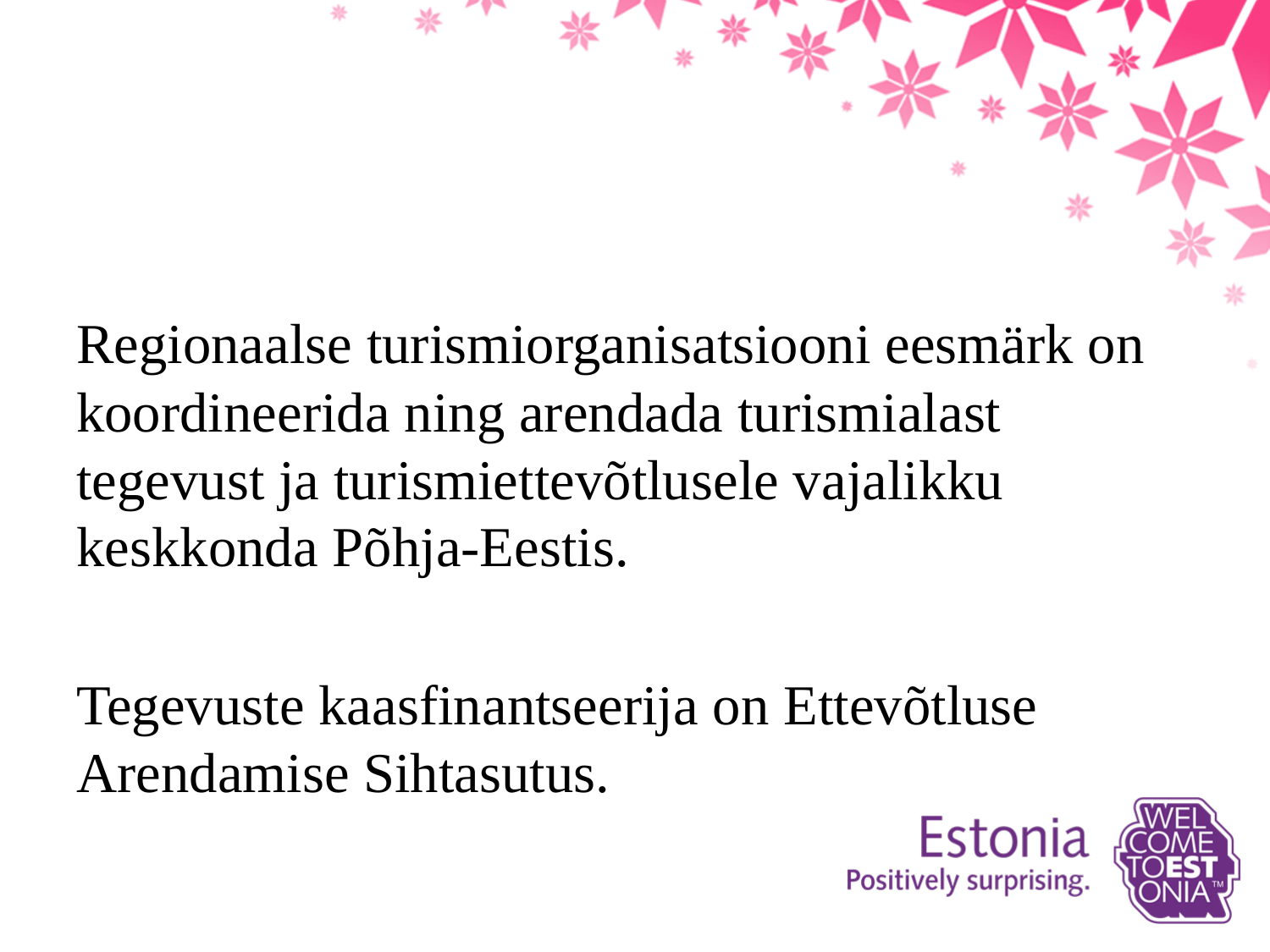

#

Regionaalse turismiorganisatsiooni eesmärk on koordineerida ning arendada turismialast tegevust ja turismiettevõtlusele vajalikku keskkonda Põhja-Eestis.

Tegevuste kaasfinantseerija on Ettevõtluse Arendamise Sihtasutus.